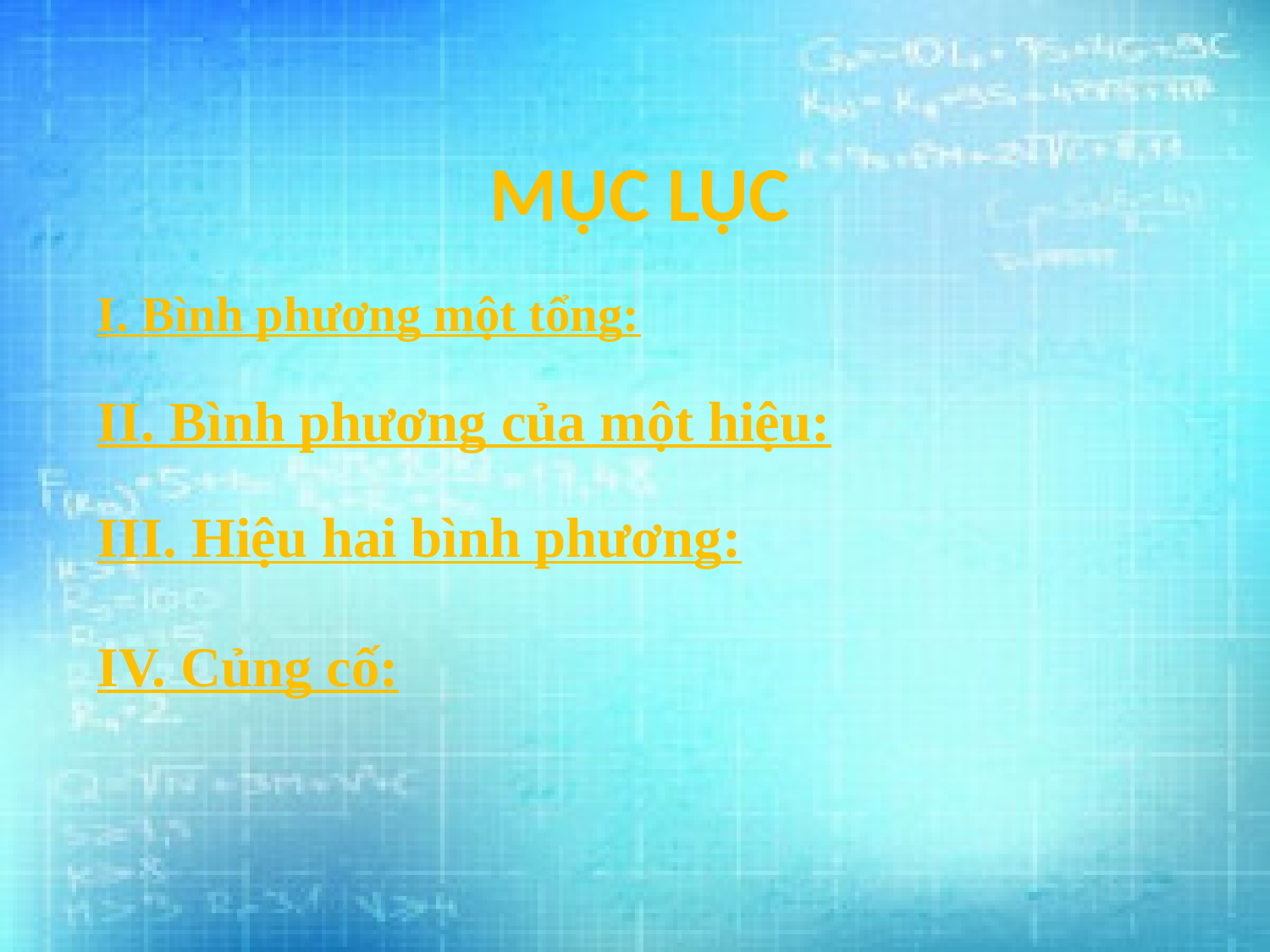

# MỤC LỤC
I. Bình phương một tổng:
II. Bình phương của một hiệu:
III. Hiệu hai bình phương:
IV. Củng cố: